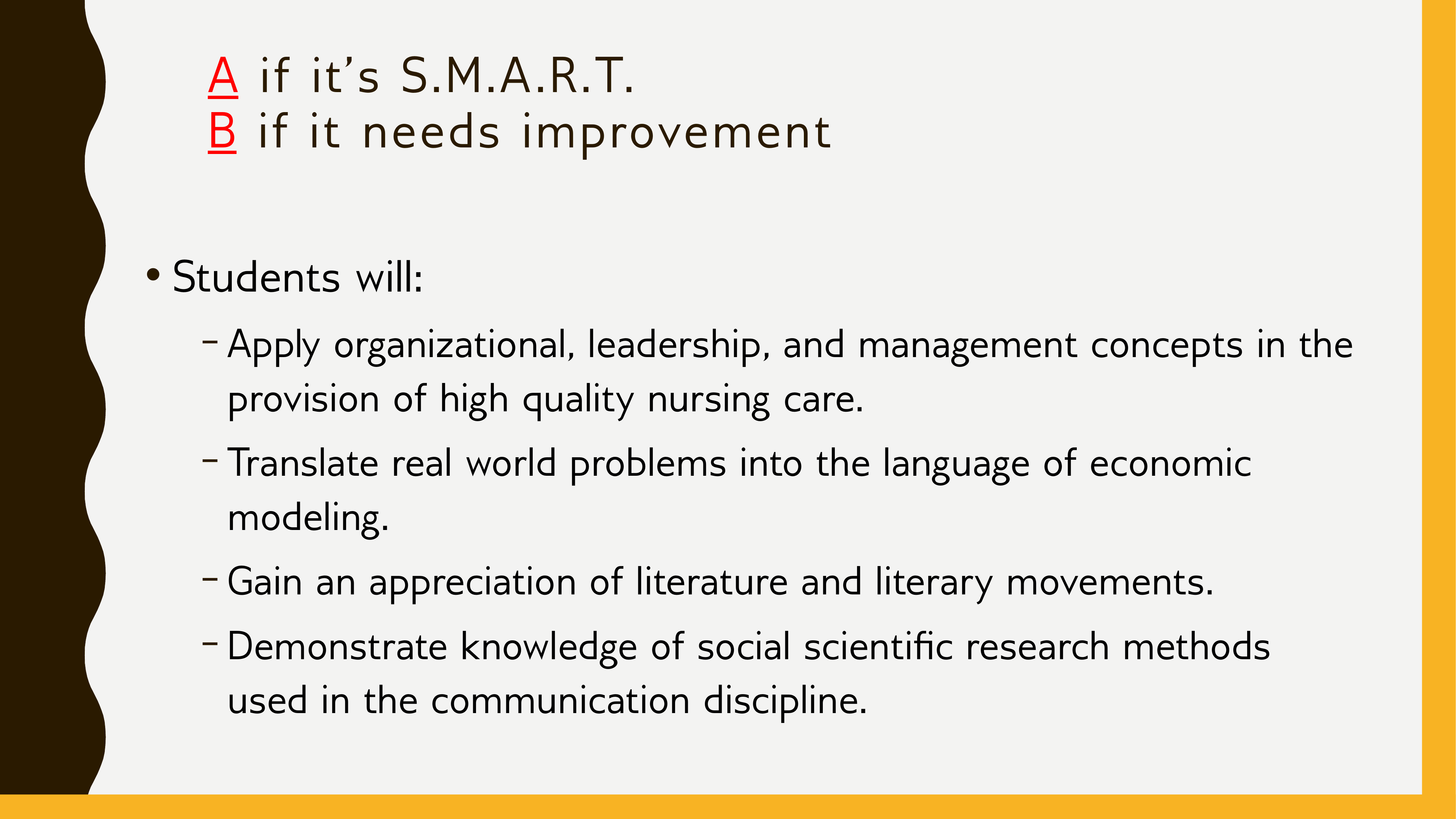

# A if it’s S.M.A.R.T. B if it needs improvement
Students will:
Apply organizational, leadership, and management concepts in the provision of high quality nursing care.
Translate real world problems into the language of economic modeling.
Gain an appreciation of literature and literary movements.
Demonstrate knowledge of social scientific research methods used in the communication discipline.